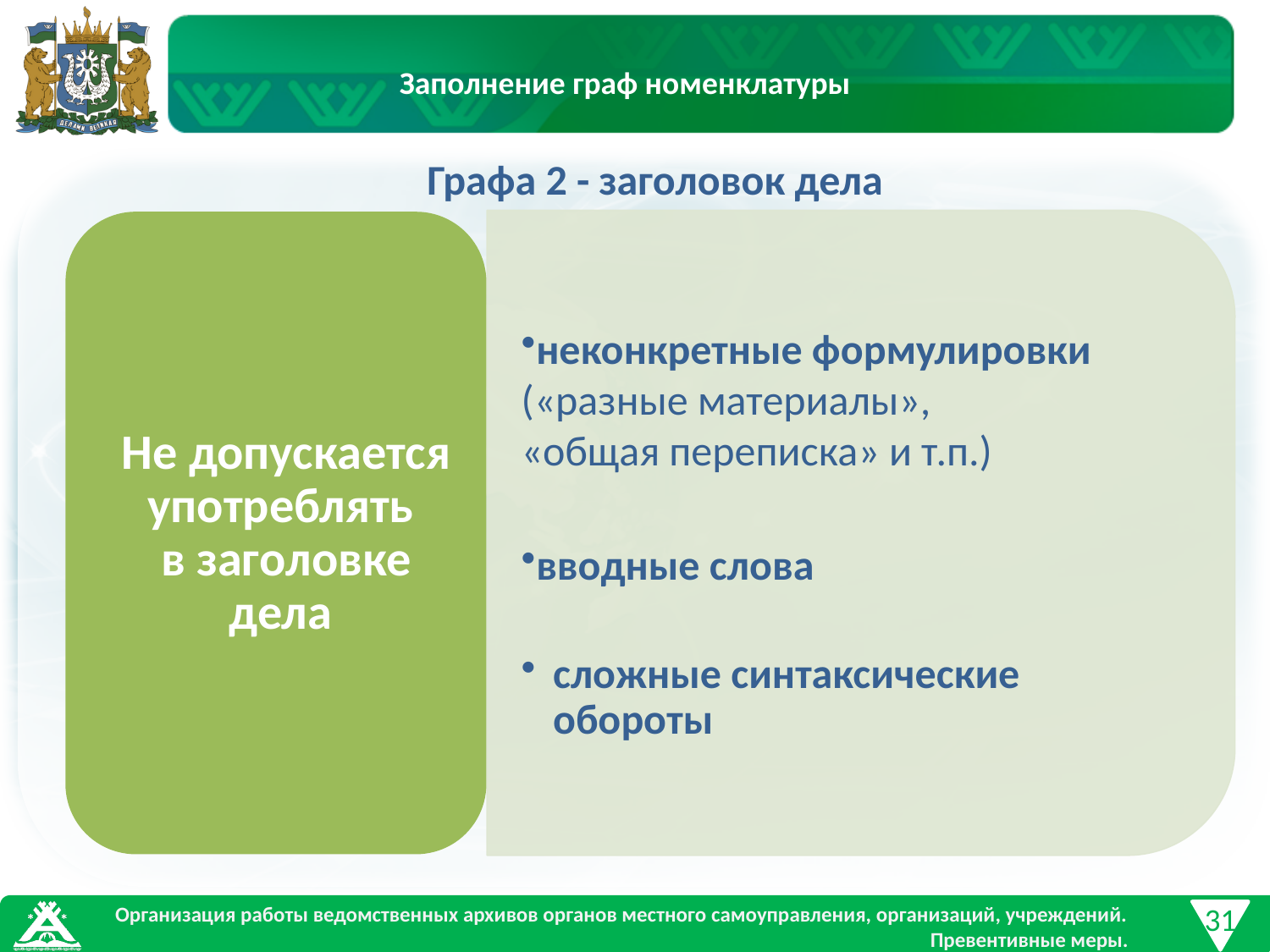

Заполнение граф номенклатуры
Графа 2 - заголовок дела
неконкретные формулировки («разные материалы»,
«общая переписка» и т.п.)

вводные слова

сложные синтаксические обороты
Не допускается употреблять
в заголовке дела